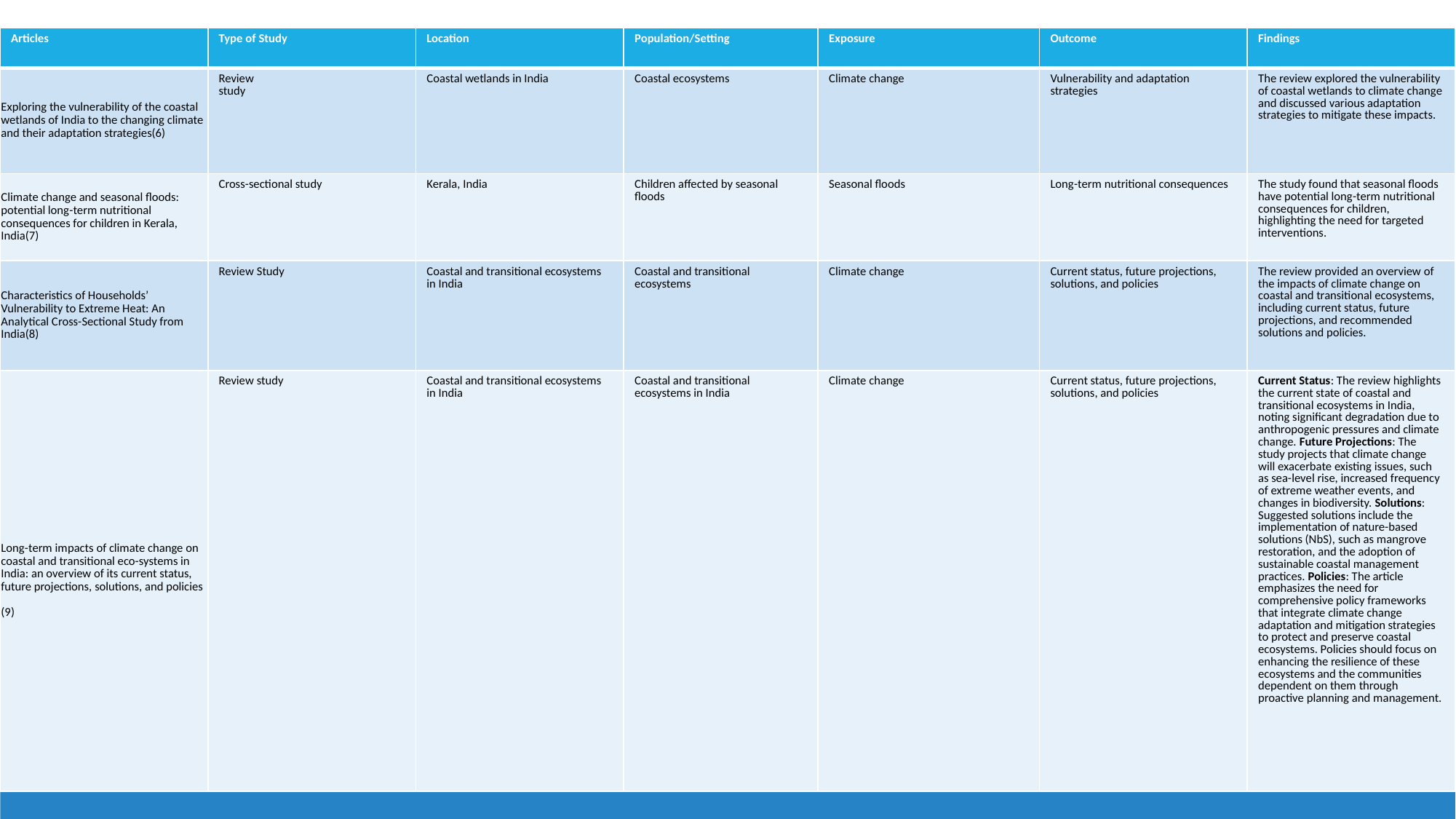

| Articles | Type of Study | Location | Population/Setting | Exposure | Outcome | Findings |
| --- | --- | --- | --- | --- | --- | --- |
| Exploring the vulnerability of the coastal wetlands of India to the changing climate and their adaptation strategies(6) | Review study | Coastal wetlands in India | Coastal ecosystems | Climate change | Vulnerability and adaptation strategies | The review explored the vulnerability of coastal wetlands to climate change and discussed various adaptation strategies to mitigate these impacts. |
| Climate change and seasonal floods: potential long-term nutritional consequences for children in Kerala, India(7) | Cross-sectional study | Kerala, India | Children affected by seasonal floods | Seasonal floods | Long-term nutritional consequences | The study found that seasonal floods have potential long-term nutritional consequences for children, highlighting the need for targeted interventions. |
| Characteristics of Households’ Vulnerability to Extreme Heat: An Analytical Cross-Sectional Study from India(8) | Review Study | Coastal and transitional ecosystems in India | Coastal and transitional ecosystems | Climate change | Current status, future projections, solutions, and policies | The review provided an overview of the impacts of climate change on coastal and transitional ecosystems, including current status, future projections, and recommended solutions and policies. |
| Long-term impacts of climate change on coastal and transitional eco-systems in India: an overview of its current status, future projections, solutions, and policies (9) | Review study | Coastal and transitional ecosystems in India | Coastal and transitional ecosystems in India | Climate change | Current status, future projections, solutions, and policies | Current Status: The review highlights the current state of coastal and transitional ecosystems in India, noting significant degradation due to anthropogenic pressures and climate change. Future Projections: The study projects that climate change will exacerbate existing issues, such as sea-level rise, increased frequency of extreme weather events, and changes in biodiversity. Solutions: Suggested solutions include the implementation of nature-based solutions (NbS), such as mangrove restoration, and the adoption of sustainable coastal management practices. Policies: The article emphasizes the need for comprehensive policy frameworks that integrate climate change adaptation and mitigation strategies to protect and preserve coastal ecosystems. Policies should focus on enhancing the resilience of these ecosystems and the communities dependent on them through proactive planning and management. |